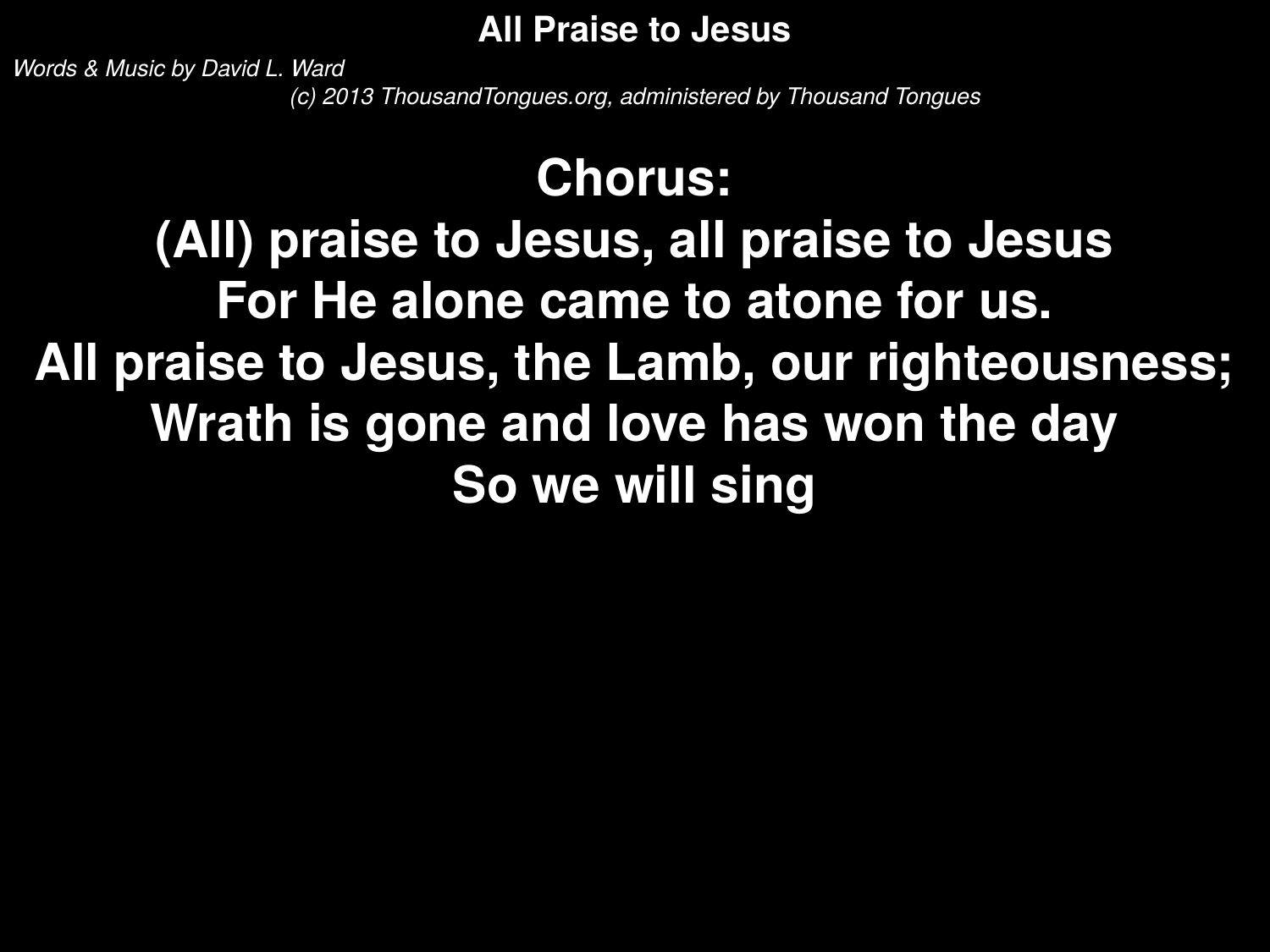

All Praise to Jesus
Words & Music by David L. Ward
(c) 2013 ThousandTongues.org, administered by Thousand Tongues
Chorus:
(All) praise to Jesus, all praise to Jesus
For He alone came to atone for us.
All praise to Jesus, the Lamb, our righteousness;
Wrath is gone and love has won the day
So we will sing